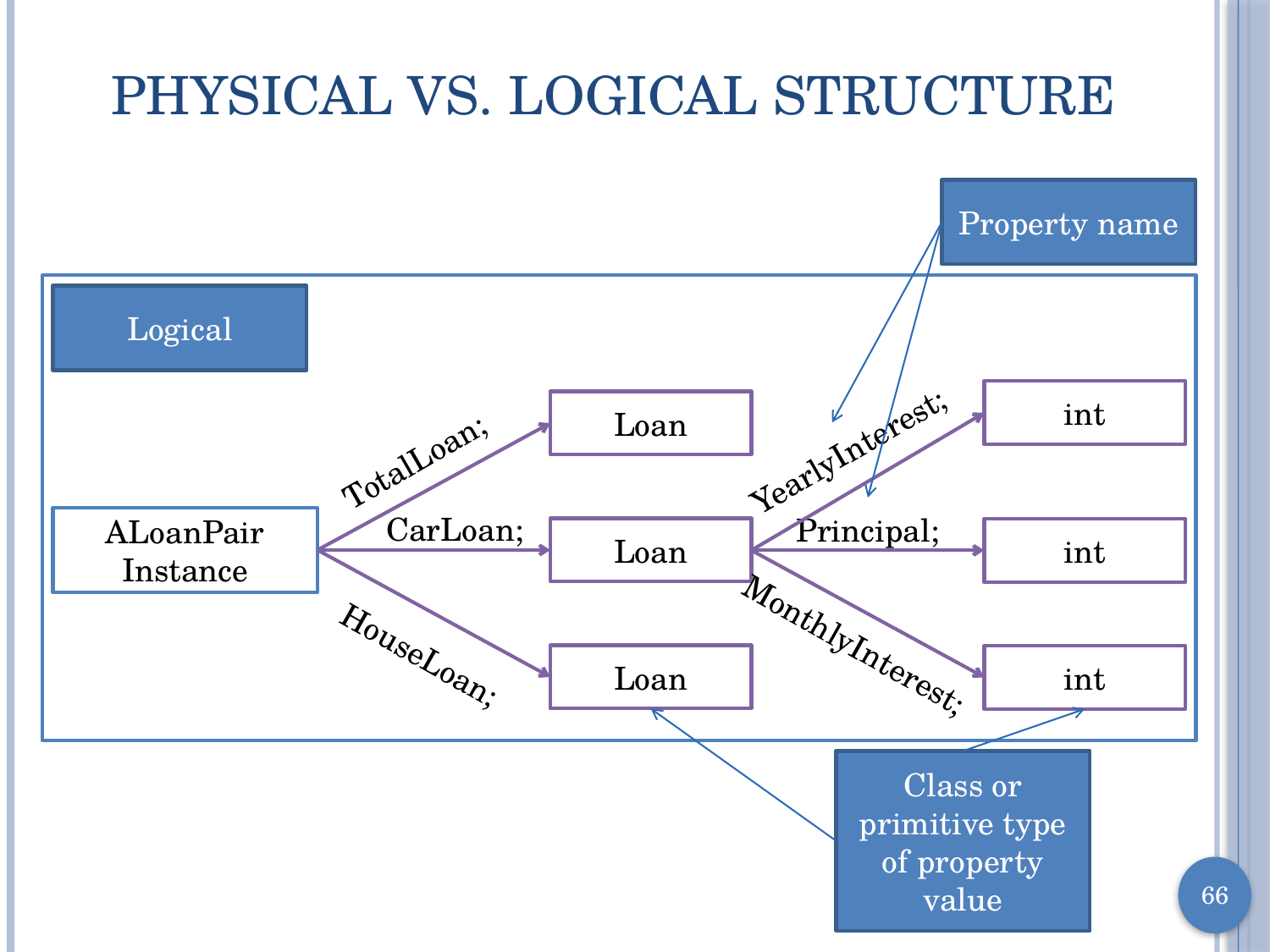

# Physical vs. Logical Structure
Property name

Logical
int
Loan
YearlyInterest;
TotalLoan;
CarLoan;
Principal;
ALoanPair Instance
Loan
int
MonthlyInterest;
HouseLoan;
Loan
int
Class or primitive type of property value